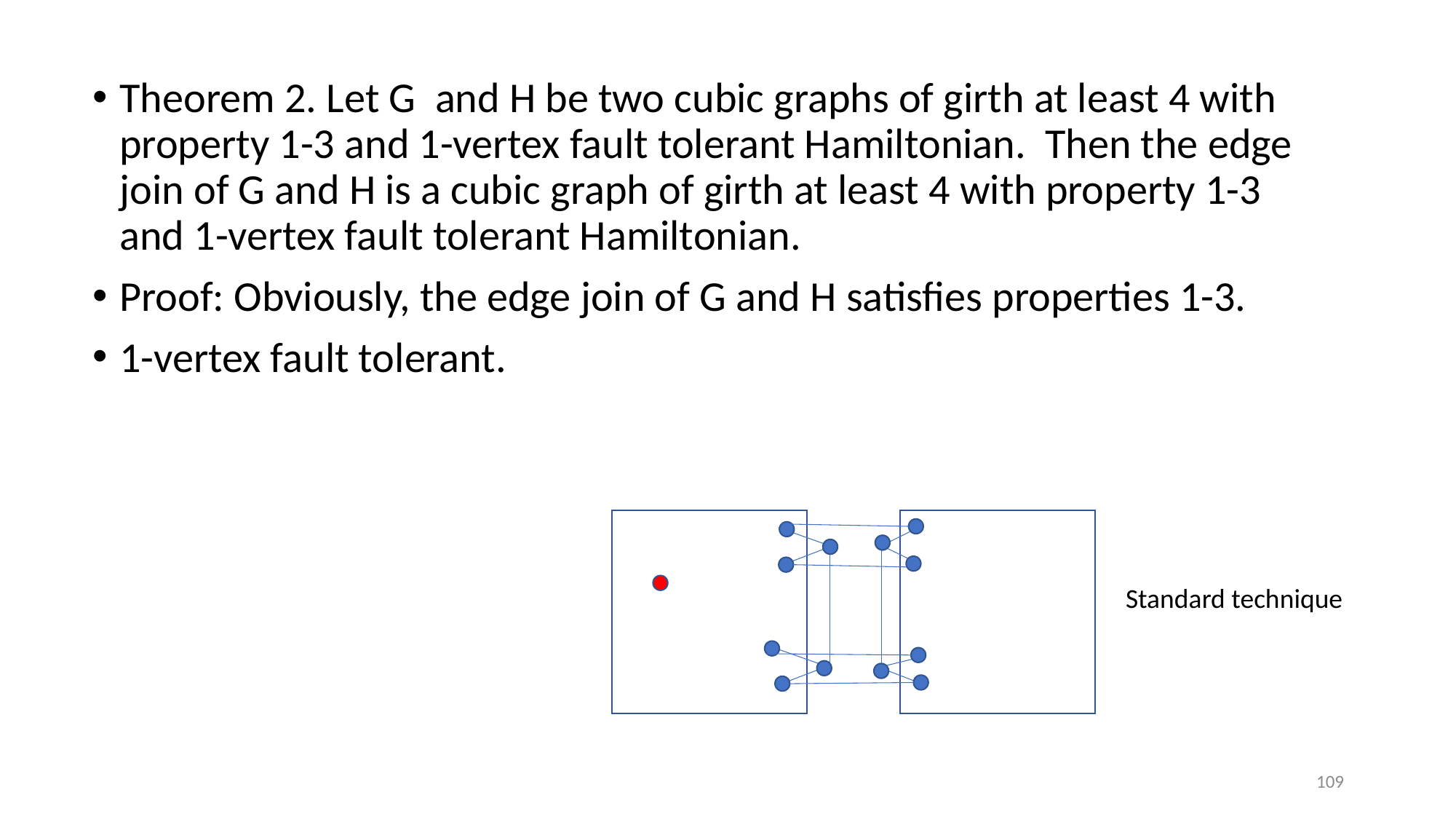

Theorem 2. Let G  and H be two cubic graphs of girth at least 4 with property 1-3 and 1-vertex fault tolerant Hamiltonian.  Then the edge join of G and H is a cubic graph of girth at least 4 with property 1-3 and 1-vertex fault tolerant Hamiltonian.
Proof: Obviously, the edge join of G and H satisfies properties 1-3.
1-vertex fault tolerant.

Standard technique
109